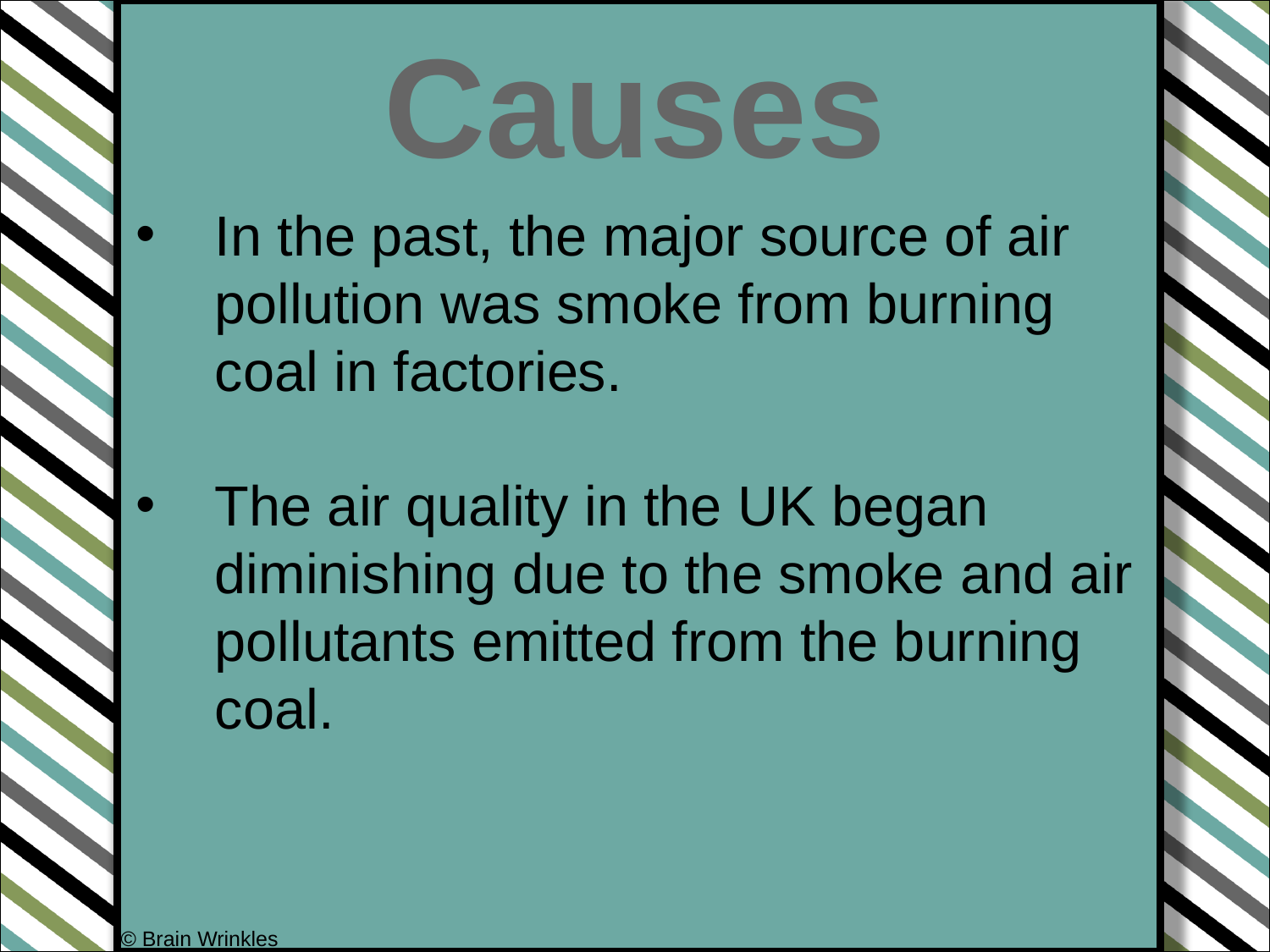

Causes
In the past, the major source of air pollution was smoke from burning coal in factories.

The air quality in the UK began diminishing due to the smoke and air pollutants emitted from the burning coal.

© Brain Wrinkles